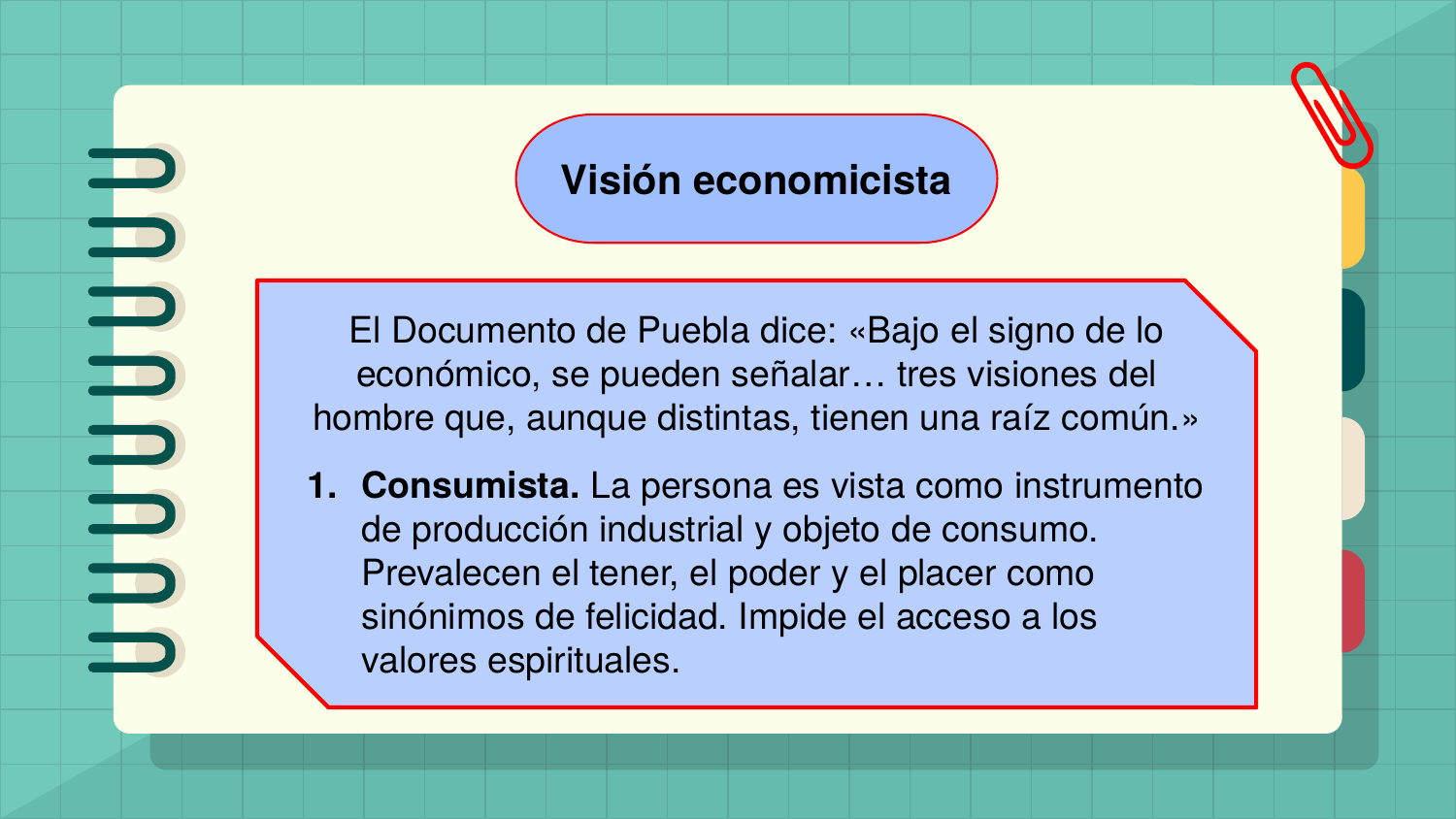

Visión economicista
El Documento de Puebla dice: «Bajo el signo de lo económico, se pueden señalar… tres visiones del hombre que, aunque distintas, tienen una raíz común.»

Consumista. La persona es vista como instrumento de producción industrial y objeto de consumo. Prevalecen el tener, el poder y el placer como sinónimos de felicidad. Impide el acceso a los valores espirituales.